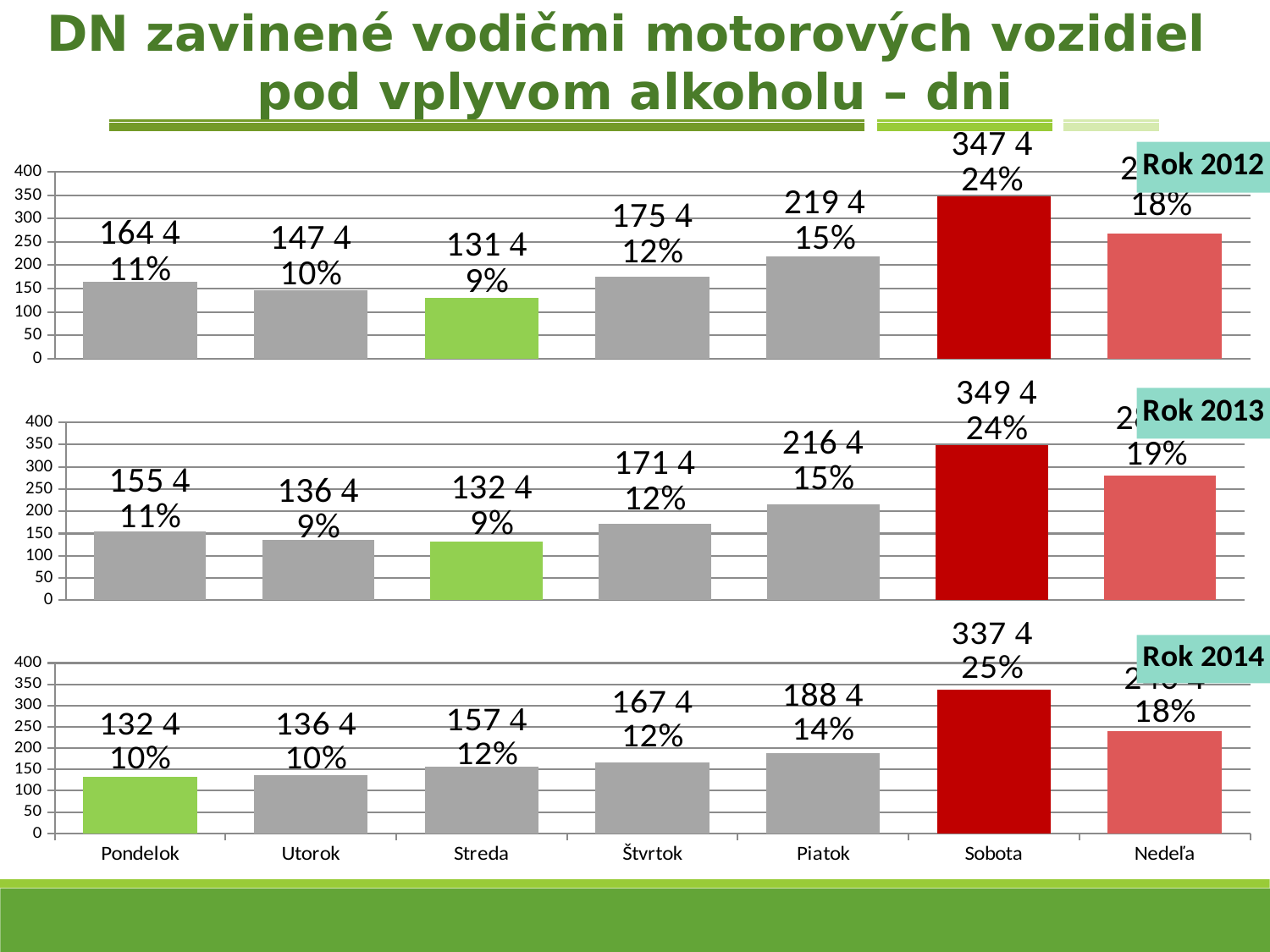

DN zavinené vodičmi motorových vozidiel
pod vplyvom alkoholu – dni

### Chart: Rok 2012

| Category | 2012 |
|---|---|
| Pondelok | 164.0 |
| Utorok | 147.0 |
| Streda | 131.0 |
| Štvrtok | 175.0 |
| Piatok | 219.0 |
| Sobota | 347.0 |
| Nedeľa | 268.0 |

### Chart: Rok 2013

| Category | 2013 |
|---|---|
| Pondelok | 155.0 |
| Utorok | 136.0 |
| Streda | 132.0 |
| Štvrtok | 171.0 |
| Piatok | 216.0 |
| Sobota | 349.0 |
| Nedeľa | 280.0 |

### Chart: Rok 2014

| Category | 2014 |
|---|---|
| Pondelok | 132.0 |
| Utorok | 136.0 |
| Streda | 157.0 |
| Štvrtok | 167.0 |
| Piatok | 188.0 |
| Sobota | 337.0 |
| Nedeľa | 240.0 |